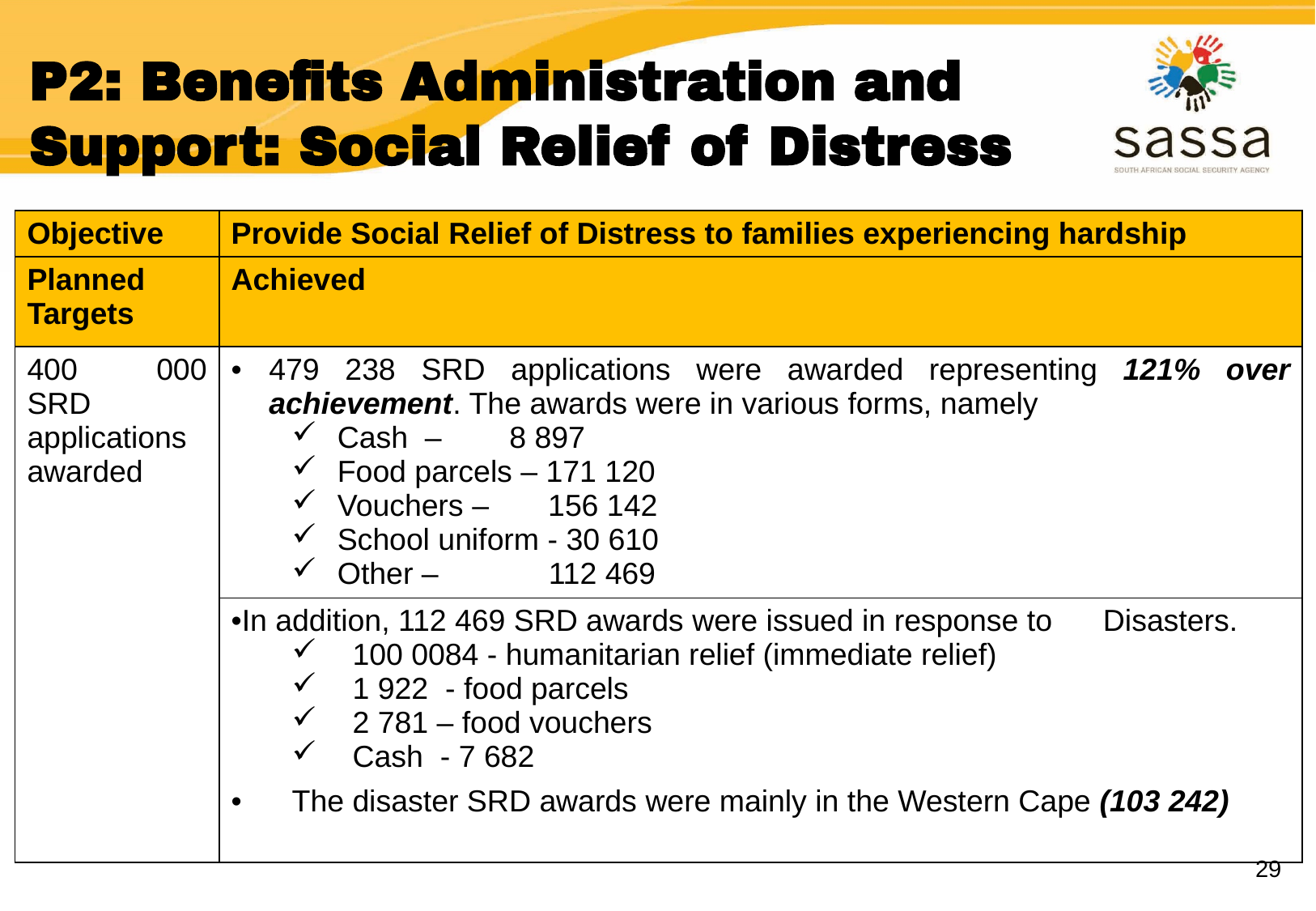

# P2: Benefits Administration and Support: Social Relief of Distress
| Objective | Provide Social Relief of Distress to families experiencing hardship |
| --- | --- |
| Planned Targets | Achieved |
| 400 000 SRD applications awarded | 479 238 SRD applications were awarded representing 121% over achievement. The awards were in various forms, namely Cash – 8 897 Food parcels – 171 120 Vouchers – 156 142 School uniform - 30 610 Other – 112 469 |
|  | In addition, 112 469 SRD awards were issued in response to Disasters. 100 0084 - humanitarian relief (immediate relief) 1 922 - food parcels 2 781 – food vouchers Cash - 7 682 The disaster SRD awards were mainly in the Western Cape (103 242) |
29